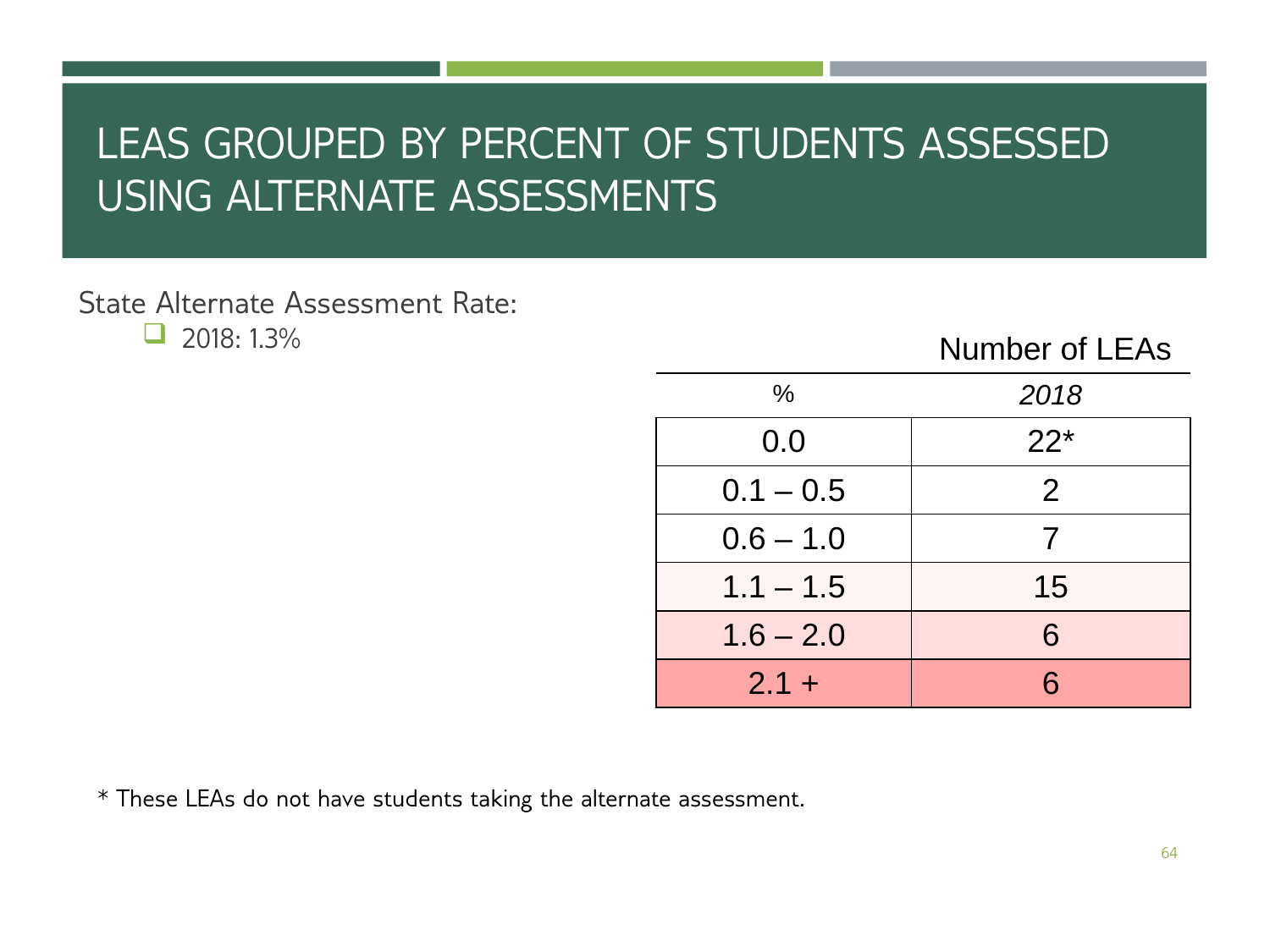

# LEAS GROUPED BY PERCENT OF STUDENTS ASSESSED USING ALTERNATE ASSESSMENTS
State Alternate Assessment Rate:
2018: 1.3%

|  | Number of LEAs |
| --- | --- |
| % | 2018 |
| 0.0 | 22\* |
| 0.1 – 0.5 | 2 |
| 0.6 – 1.0 | 7 |
| 1.1 – 1.5 | 15 |
| 1.6 – 2.0 | 6 |
| 2.1 + | 6 |
* These LEAs do not have students taking the alternate assessment.

64